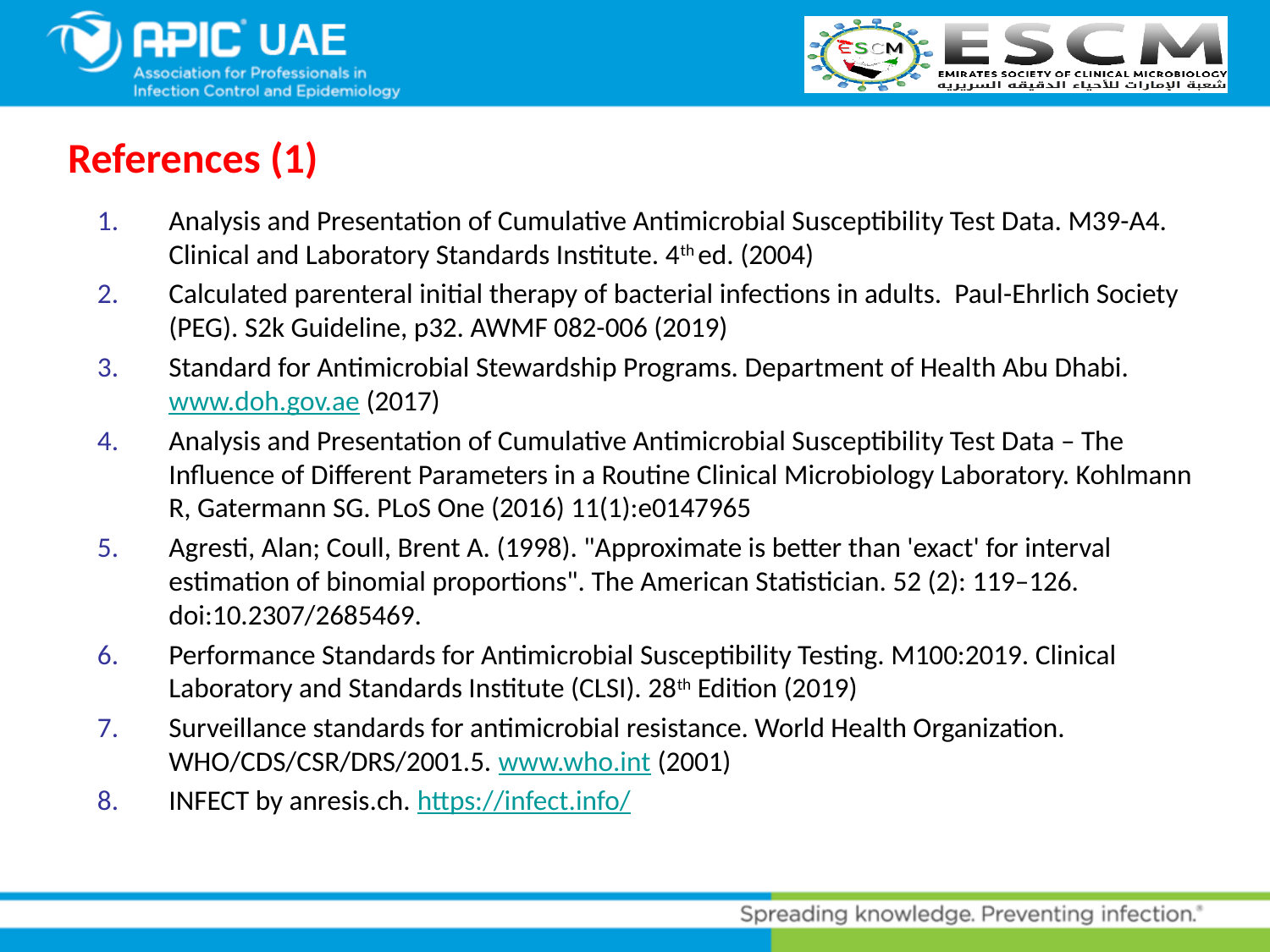

# References (1)
Analysis and Presentation of Cumulative Antimicrobial Susceptibility Test Data. M39-A4. Clinical and Laboratory Standards Institute. 4th ed. (2004)
Calculated parenteral initial therapy of bacterial infections in adults.  Paul-Ehrlich Society (PEG). S2k Guideline, p32. AWMF 082-006 (2019)
Standard for Antimicrobial Stewardship Programs. Department of Health Abu Dhabi. www.doh.gov.ae (2017)
Analysis and Presentation of Cumulative Antimicrobial Susceptibility Test Data – The Influence of Different Parameters in a Routine Clinical Microbiology Laboratory. Kohlmann R, Gatermann SG. PLoS One (2016) 11(1):e0147965
Agresti, Alan; Coull, Brent A. (1998). "Approximate is better than 'exact' for interval estimation of binomial proportions". The American Statistician. 52 (2): 119–126. doi:10.2307/2685469.
Performance Standards for Antimicrobial Susceptibility Testing. M100:2019. Clinical Laboratory and Standards Institute (CLSI). 28th Edition (2019)
Surveillance standards for antimicrobial resistance. World Health Organization. WHO/CDS/CSR/DRS/2001.5. www.who.int (2001)
INFECT by anresis.ch. https://infect.info/